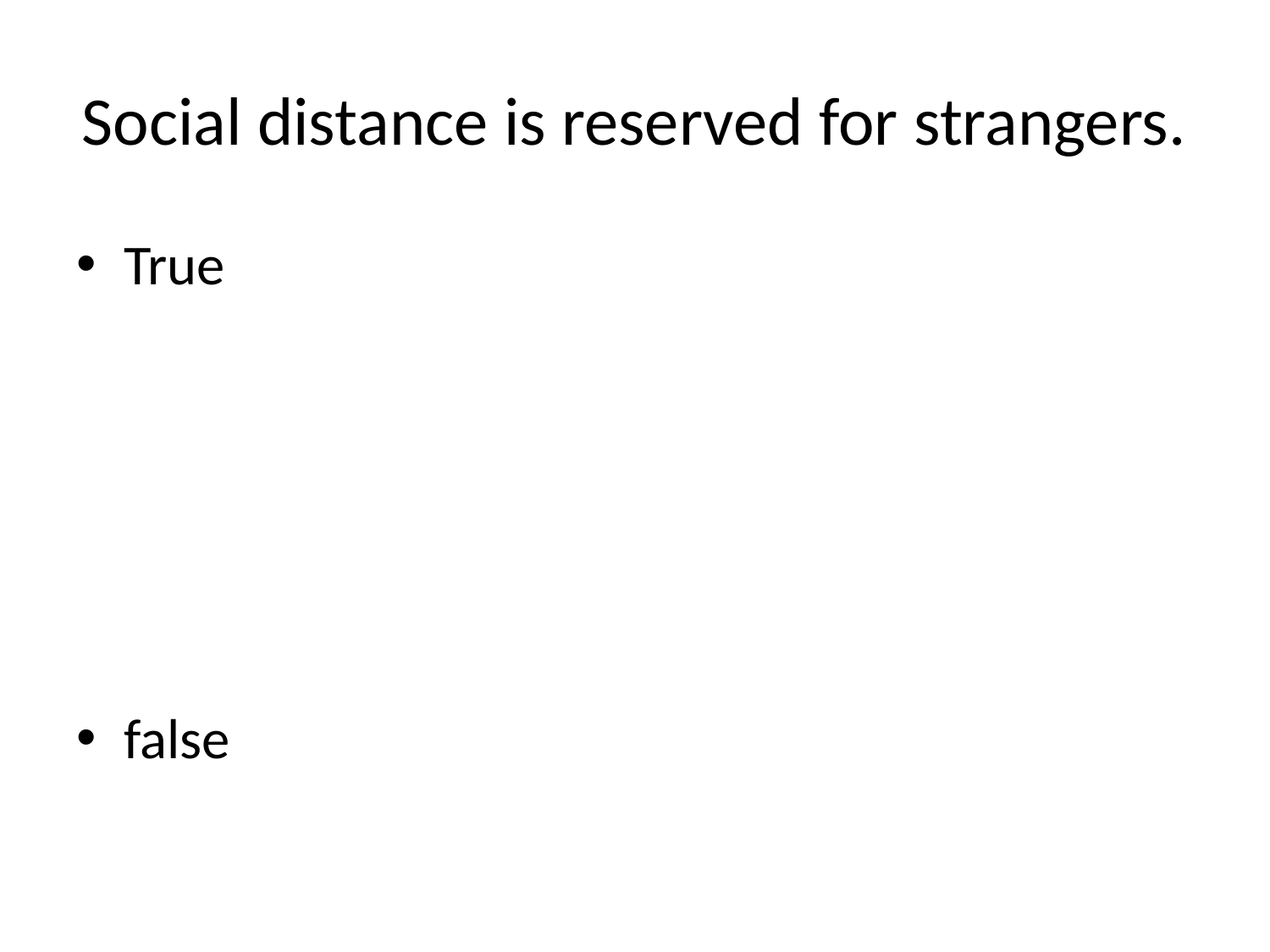

# Social distance is reserved for strangers.
True

false